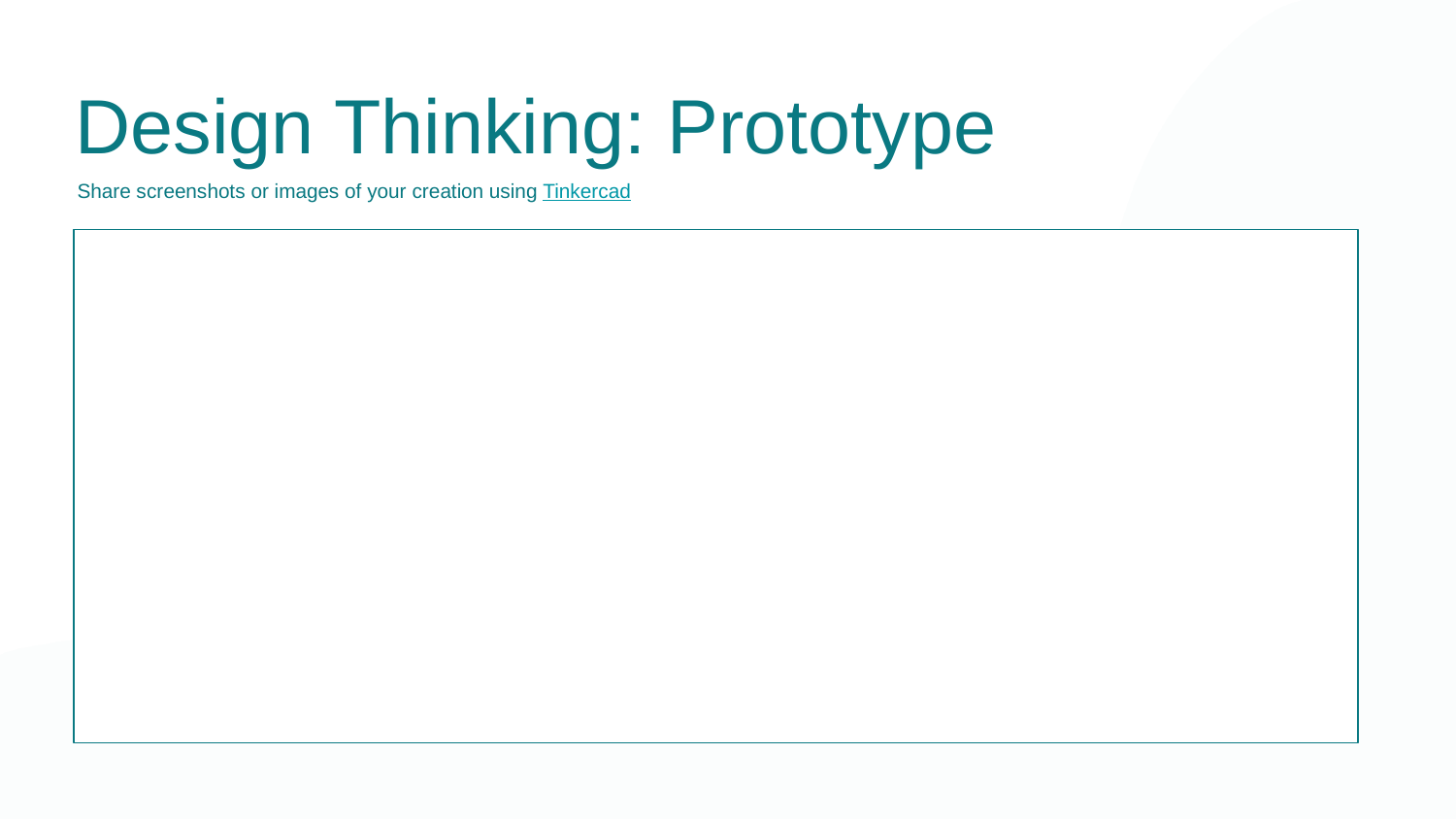

Design Thinking: Prototype
Share screenshots or images of your creation using Tinkercad